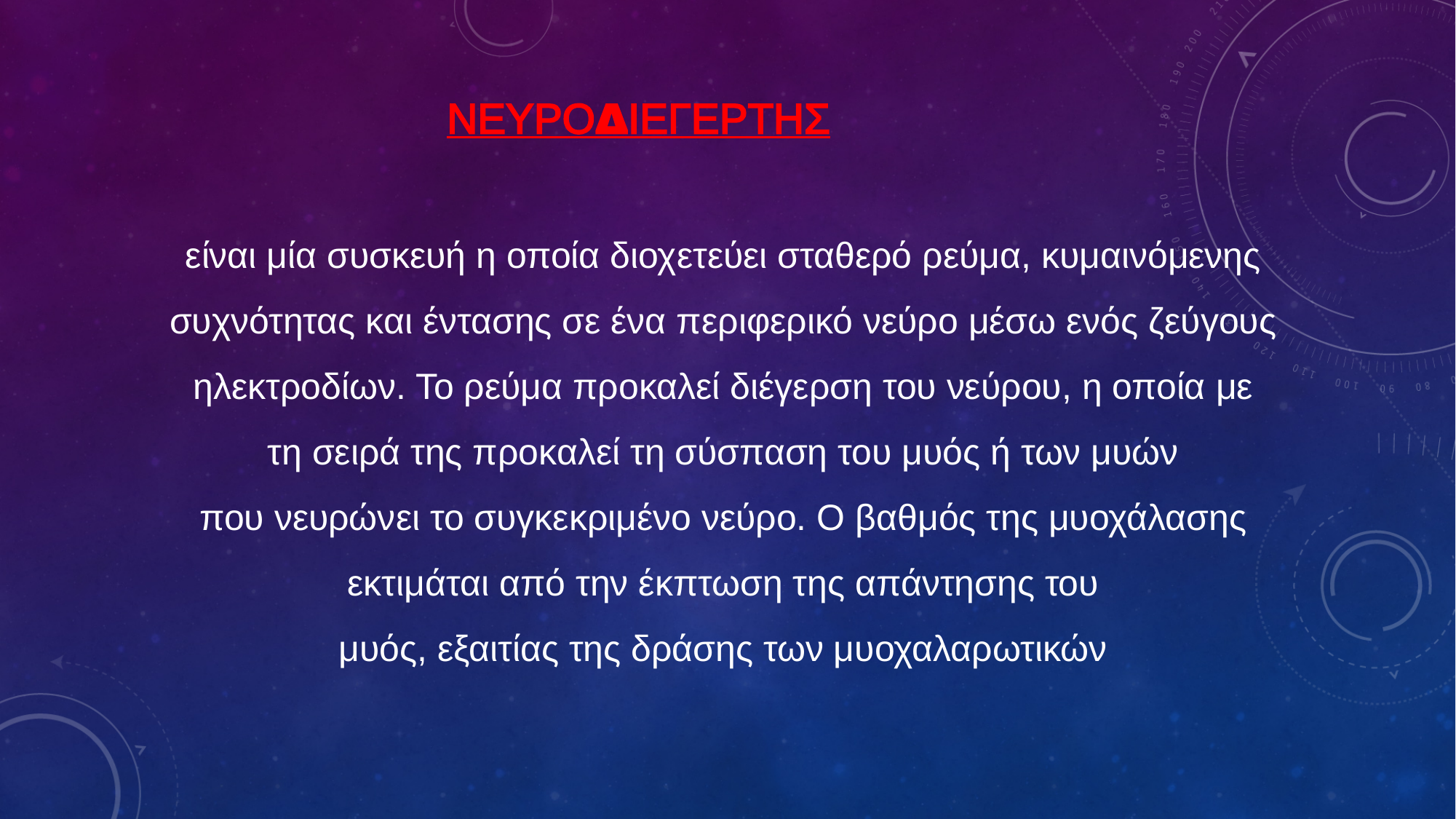

ΝΕΥΡΟΔΙΕΓΕΡΤΗΣ
είναι μία συσκευή η οποία διοχετεύει σταθερό ρεύμα, κυμαινόμενης συχνότητας και έντασης σε ένα περιφερικό νεύρο μέσω ενός ζεύγους ηλεκτροδίων. Το ρεύμα προκαλεί διέγερση του νεύρου, η οποία με
τη σειρά της προκαλεί τη σύσπαση του μυός ή των μυών
που νευρώνει το συγκεκριμένο νεύρο. Ο βαθμός της μυοχάλασης εκτιμάται από την έκπτωση της απάντησης του
μυός, εξαιτίας της δράσης των μυοχαλαρωτικών